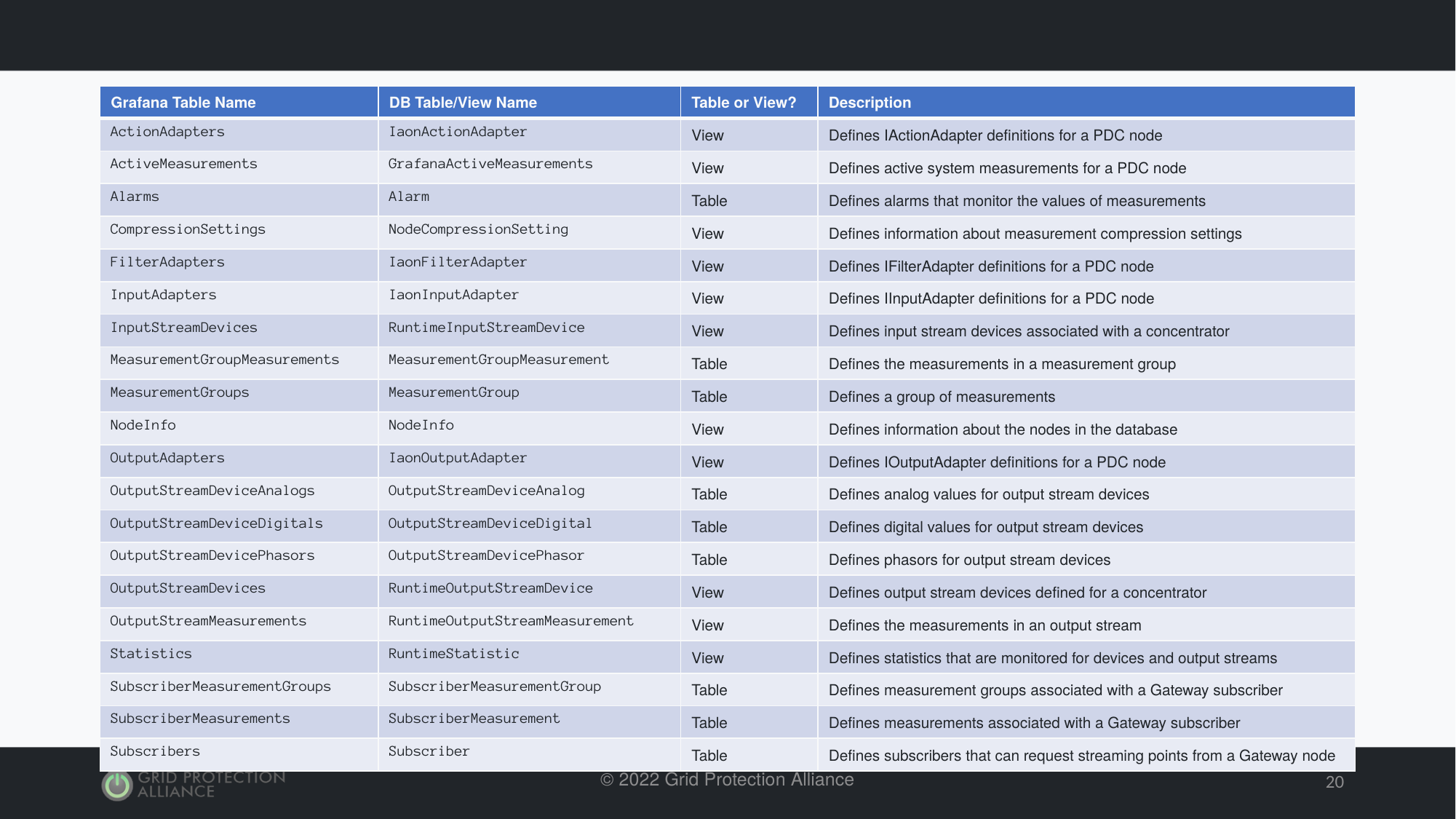

| Grafana Table Name | DB Table/View Name | Table or View? | Description |
| --- | --- | --- | --- |
| ActionAdapters | IaonActionAdapter | View | Defines IActionAdapter definitions for a PDC node |
| ActiveMeasurements | GrafanaActiveMeasurements | View | Defines active system measurements for a PDC node |
| Alarms | Alarm | Table | Defines alarms that monitor the values of measurements |
| CompressionSettings | NodeCompressionSetting | View | Defines information about measurement compression settings |
| FilterAdapters | IaonFilterAdapter | View | Defines IFilterAdapter definitions for a PDC node |
| InputAdapters | IaonInputAdapter | View | Defines IInputAdapter definitions for a PDC node |
| InputStreamDevices | RuntimeInputStreamDevice | View | Defines input stream devices associated with a concentrator |
| MeasurementGroupMeasurements | MeasurementGroupMeasurement | Table | Defines the measurements in a measurement group |
| MeasurementGroups | MeasurementGroup | Table | Defines a group of measurements |
| NodeInfo | NodeInfo | View | Defines information about the nodes in the database |
| OutputAdapters | IaonOutputAdapter | View | Defines IOutputAdapter definitions for a PDC node |
| OutputStreamDeviceAnalogs | OutputStreamDeviceAnalog | Table | Defines analog values for output stream devices |
| OutputStreamDeviceDigitals | OutputStreamDeviceDigital | Table | Defines digital values for output stream devices |
| OutputStreamDevicePhasors | OutputStreamDevicePhasor | Table | Defines phasors for output stream devices |
| OutputStreamDevices | RuntimeOutputStreamDevice | View | Defines output stream devices defined for a concentrator |
| OutputStreamMeasurements | RuntimeOutputStreamMeasurement | View | Defines the measurements in an output stream |
| Statistics | RuntimeStatistic | View | Defines statistics that are monitored for devices and output streams |
| SubscriberMeasurementGroups | SubscriberMeasurementGroup | Table | Defines measurement groups associated with a Gateway subscriber |
| SubscriberMeasurements | SubscriberMeasurement | Table | Defines measurements associated with a Gateway subscriber |
| Subscribers | Subscriber | Table | Defines subscribers that can request streaming points from a Gateway node |
© 2022 Grid Protection Alliance
20